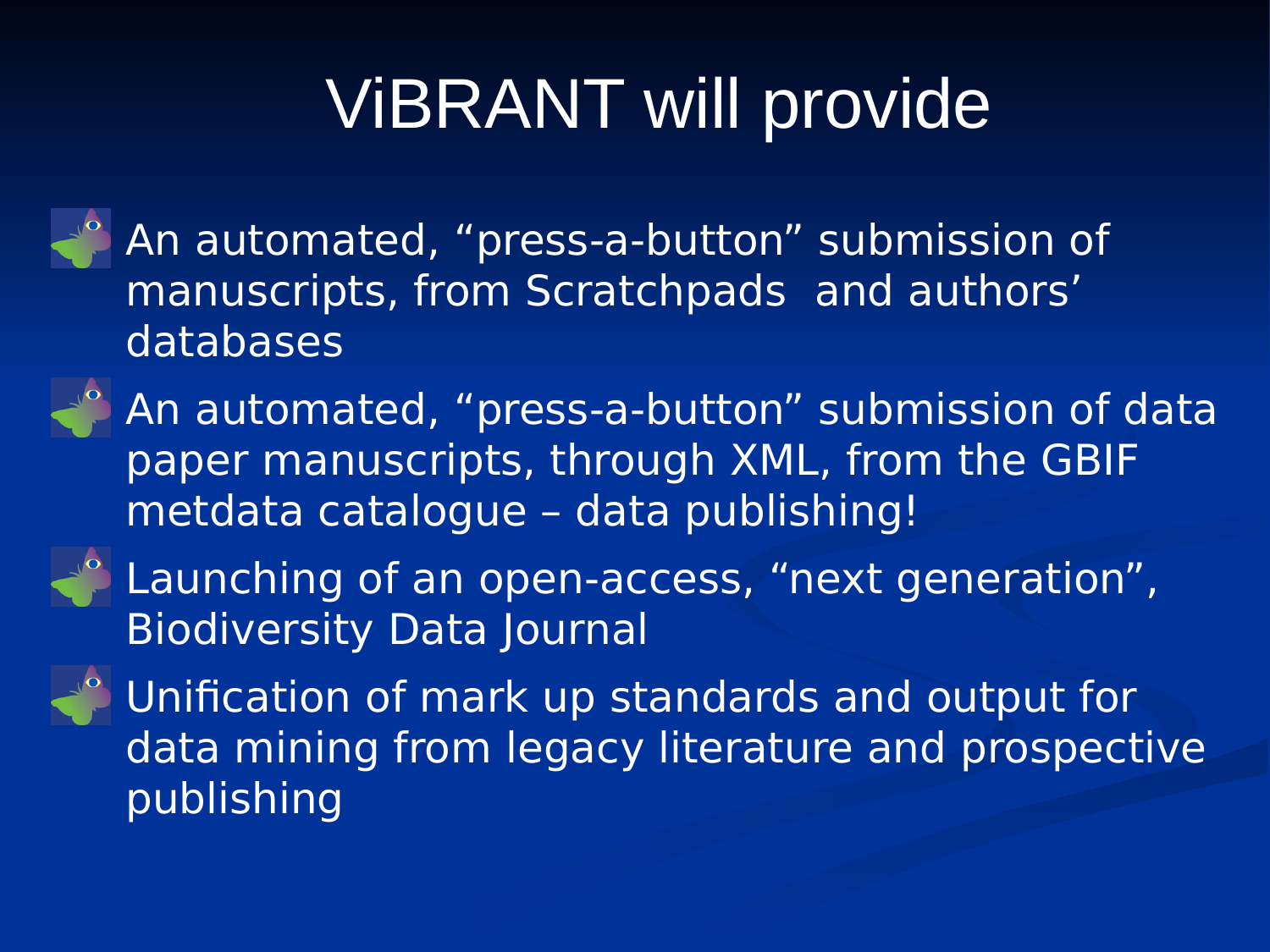

ViBRANT will provide
#
An automated, “press-a-button” submission of manuscripts, from Scratchpads  and authors’ databases
An automated, “press-a-button” submission of data paper manuscripts, through XML, from the GBIF metdata catalogue – data publishing!
Launching of an open-access, “next generation”, Biodiversity Data Journal
Unification of mark up standards and output for data mining from legacy literature and prospective publishing